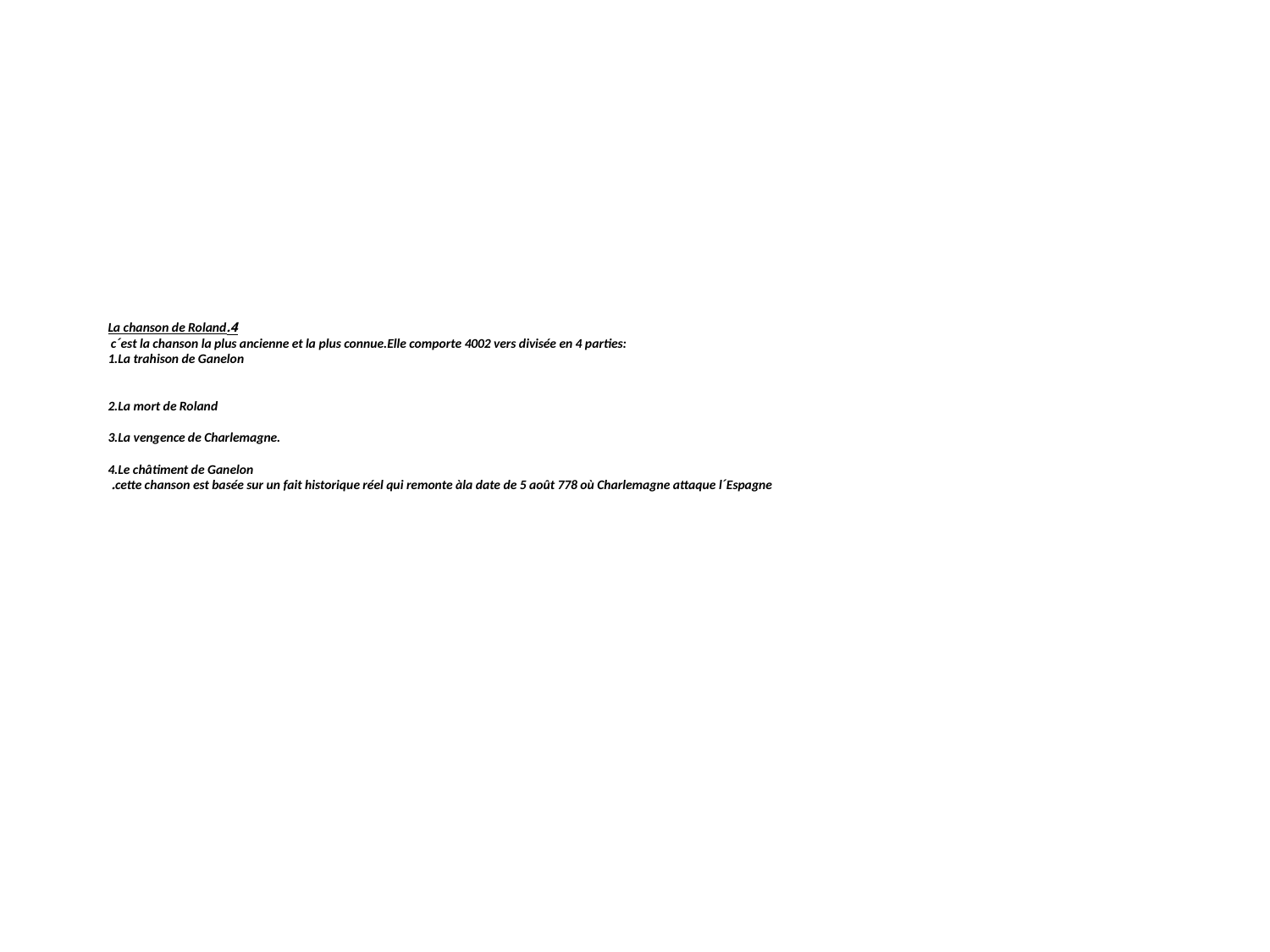

# 4.La chanson de Roland cˊest la chanson la plus ancienne et la plus connue.Elle comporte 4002 vers divisée en 4 parties: 1.La trahison de Ganelon 2.La mort de Roland 3.La vengence de Charlemagne. 4.Le châtiment de Ganelon cette chanson est basée sur un fait historique réel qui remonte àla date de 5 août 778 où Charlemagne attaque lˊEspagne.